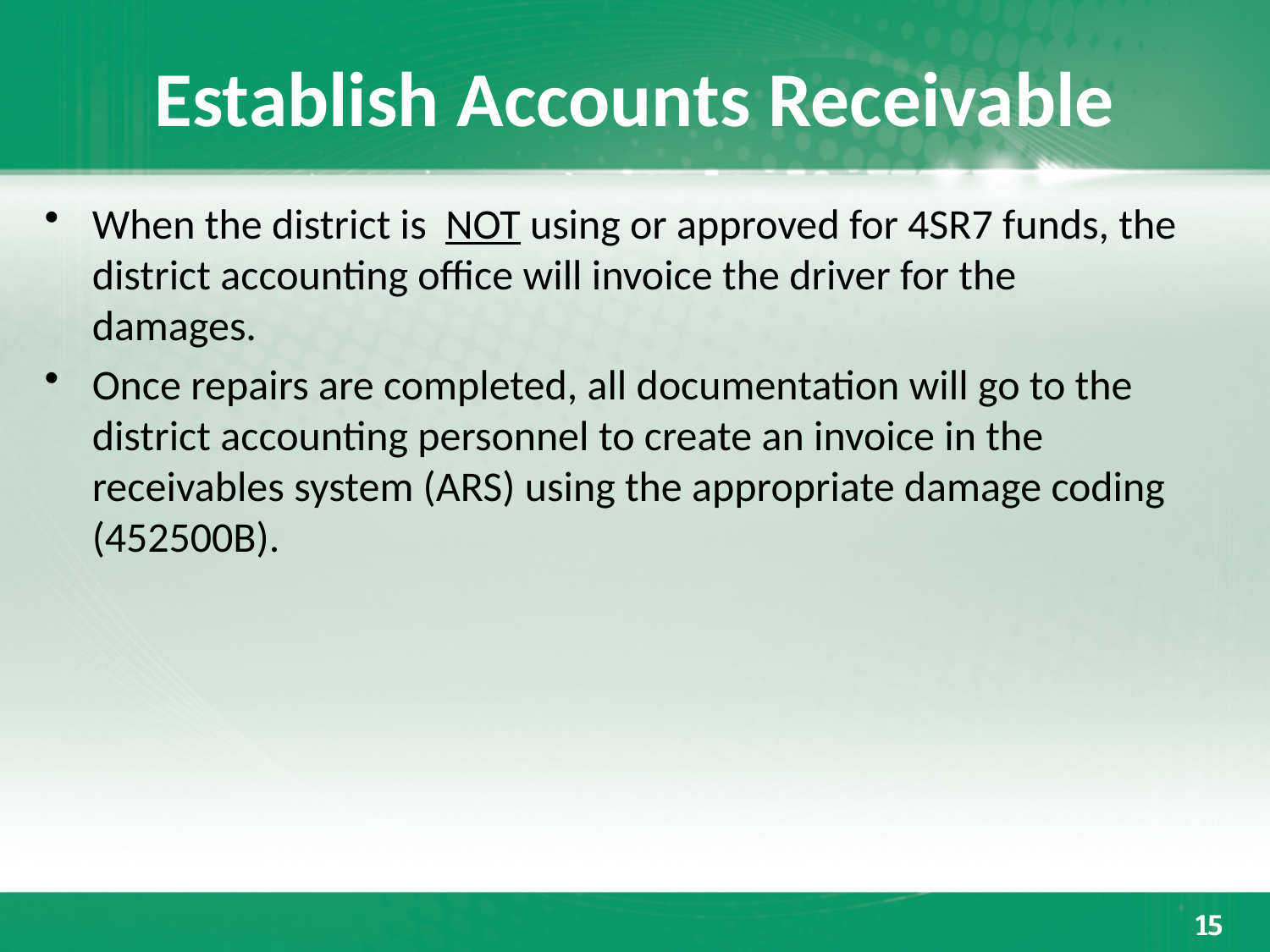

# Establish Accounts Receivable
When the district is  NOT using or approved for 4SR7 funds, the district accounting office will invoice the driver for the damages.
Once repairs are completed, all documentation will go to the district accounting personnel to create an invoice in the receivables system (ARS) using the appropriate damage coding (452500B).

15